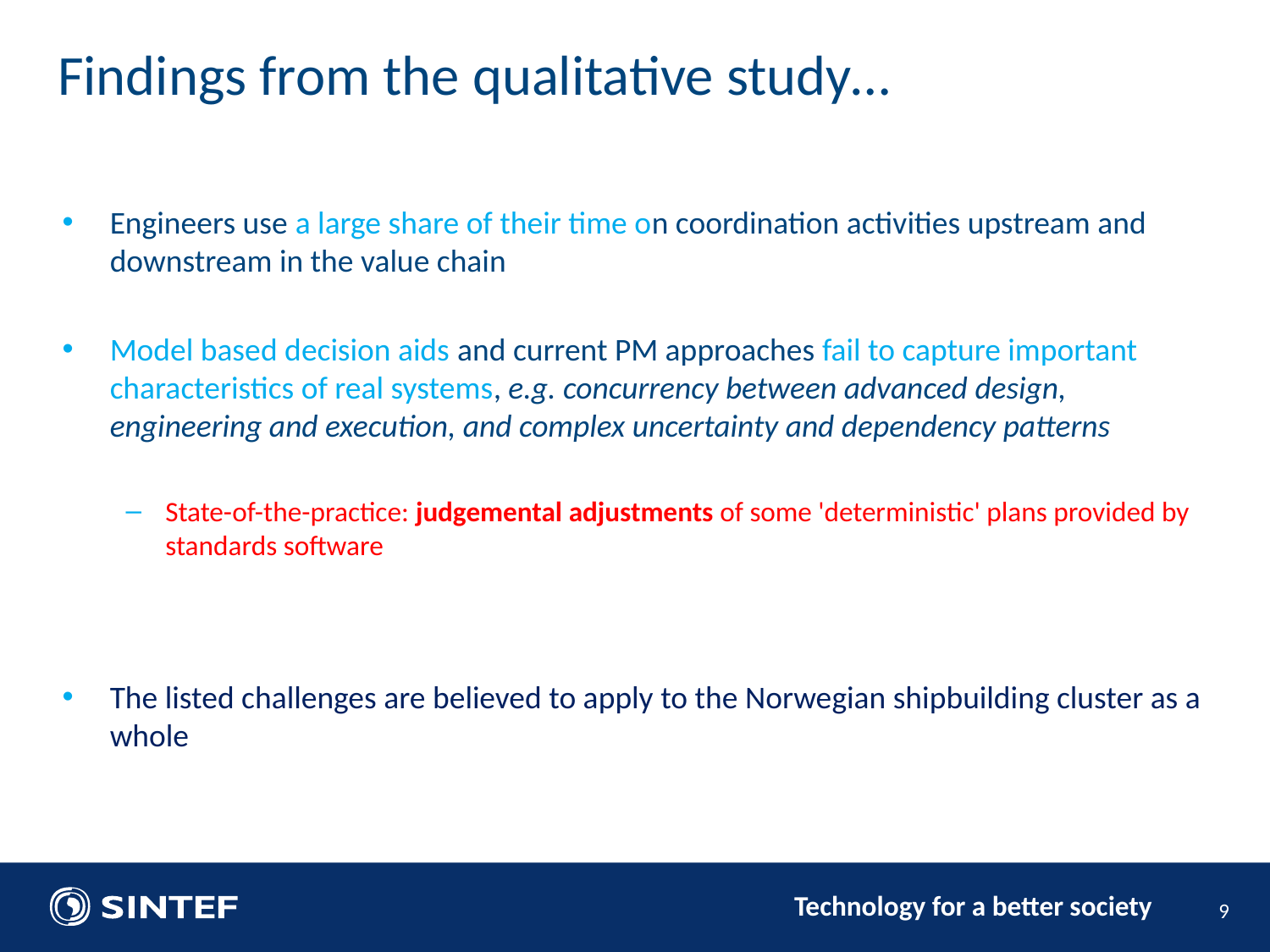

# Findings from the qualitative study…
Engineers use a large share of their time on coordination activities upstream and downstream in the value chain

Model based decision aids and current PM approaches fail to capture important characteristics of real systems, e.g. concurrency between advanced design, engineering and execution, and complex uncertainty and dependency patterns

State-of-the-practice: judgemental adjustments of some 'deterministic' plans provided by standards software

The listed challenges are believed to apply to the Norwegian shipbuilding cluster as a whole

9